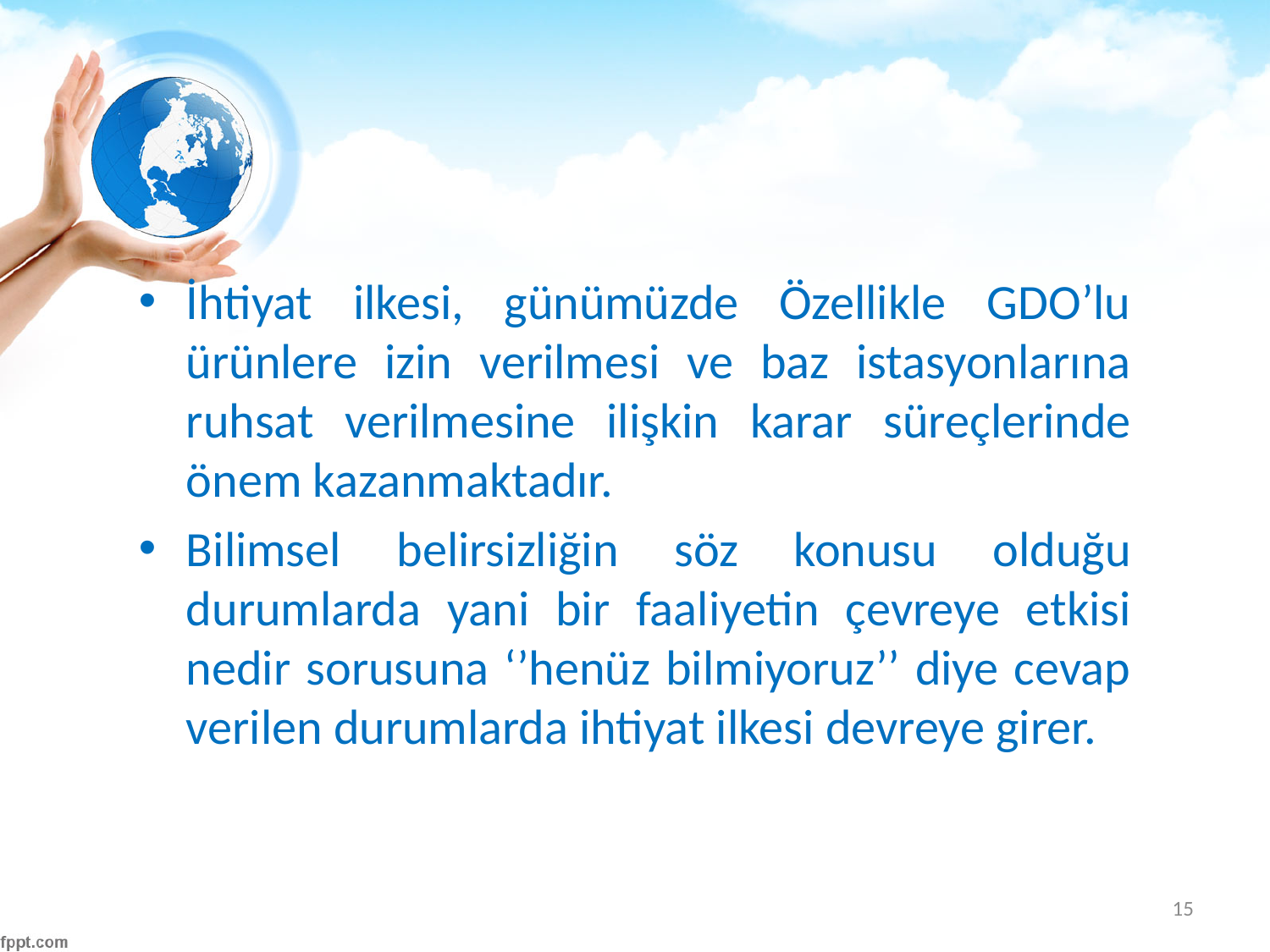

#
İhtiyat ilkesi, günümüzde Özellikle GDO’lu ürünlere izin verilmesi ve baz istasyonlarına ruhsat verilmesine ilişkin karar süreçlerinde önem kazanmaktadır.
Bilimsel belirsizliğin söz konusu olduğu durumlarda yani bir faaliyetin çevreye etkisi nedir sorusuna ‘’henüz bilmiyoruz’’ diye cevap verilen durumlarda ihtiyat ilkesi devreye girer.
15